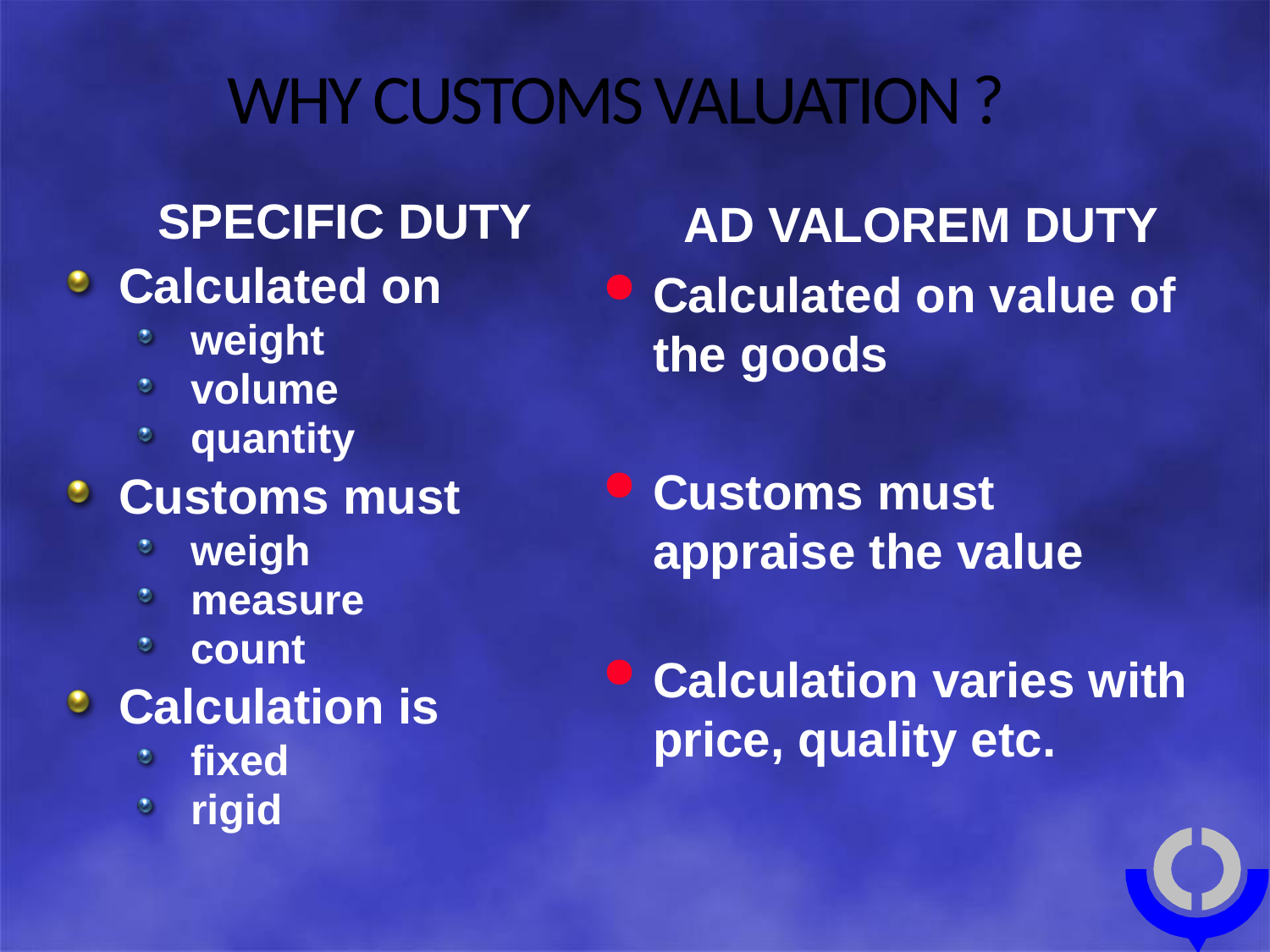

# WHY CUSTOMS VALUATION ?
     AD VALOREM DUTY
Calculated on value of the goods

Customs must appraise the value
Calculation varies with price, quality etc.
      SPECIFIC DUTY
Calculated on
weight
volume
quantity
Customs must
weigh
measure
count
Calculation is
fixed
rigid